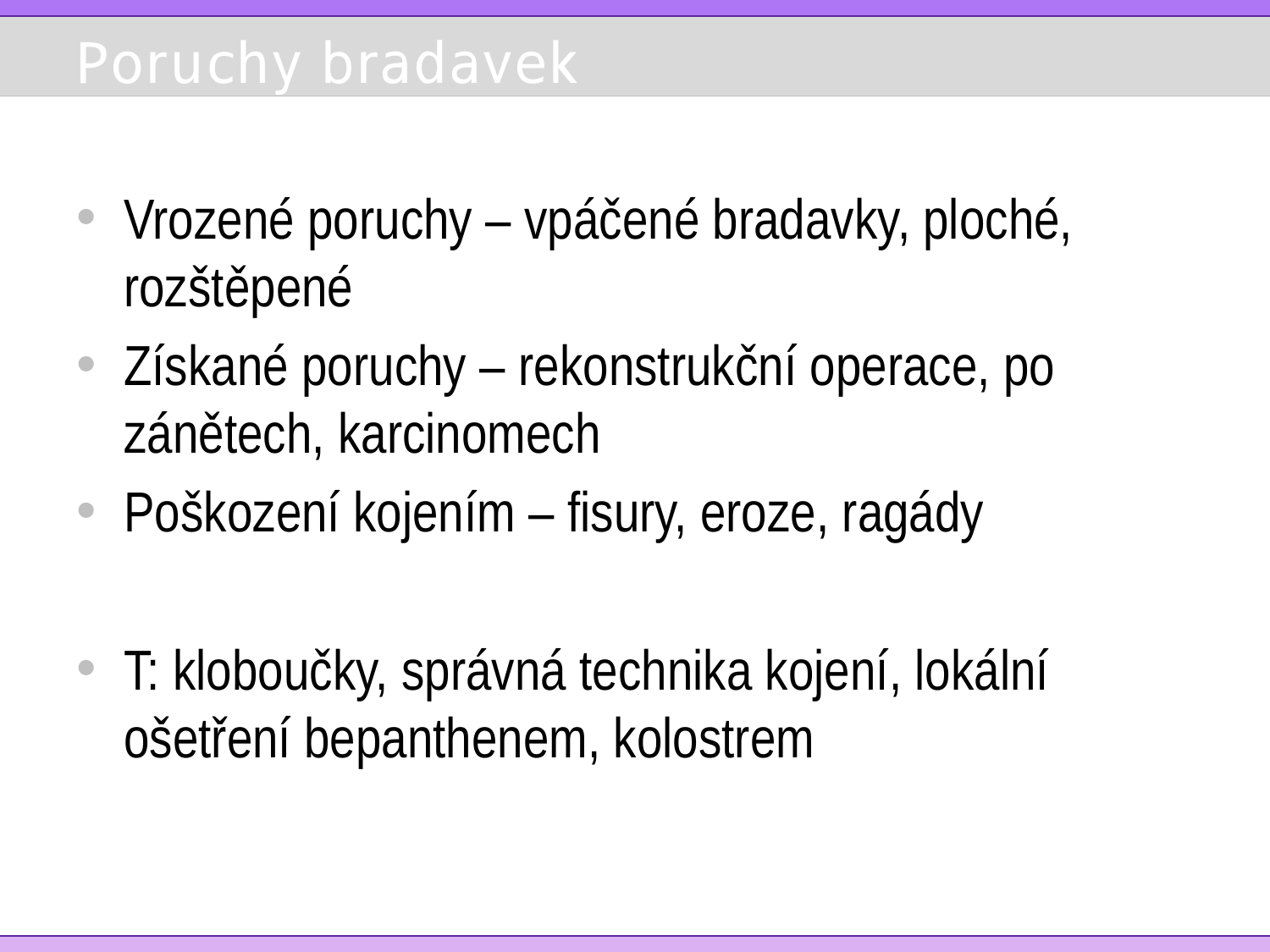

# Poruchy bradavek
Vrozené poruchy – vpáčené bradavky, ploché, rozštěpené
Získané poruchy – rekonstrukční operace, po zánětech, karcinomech
Poškození kojením – fisury, eroze, ragády

T: kloboučky, správná technika kojení, lokální ošetření bepanthenem, kolostrem